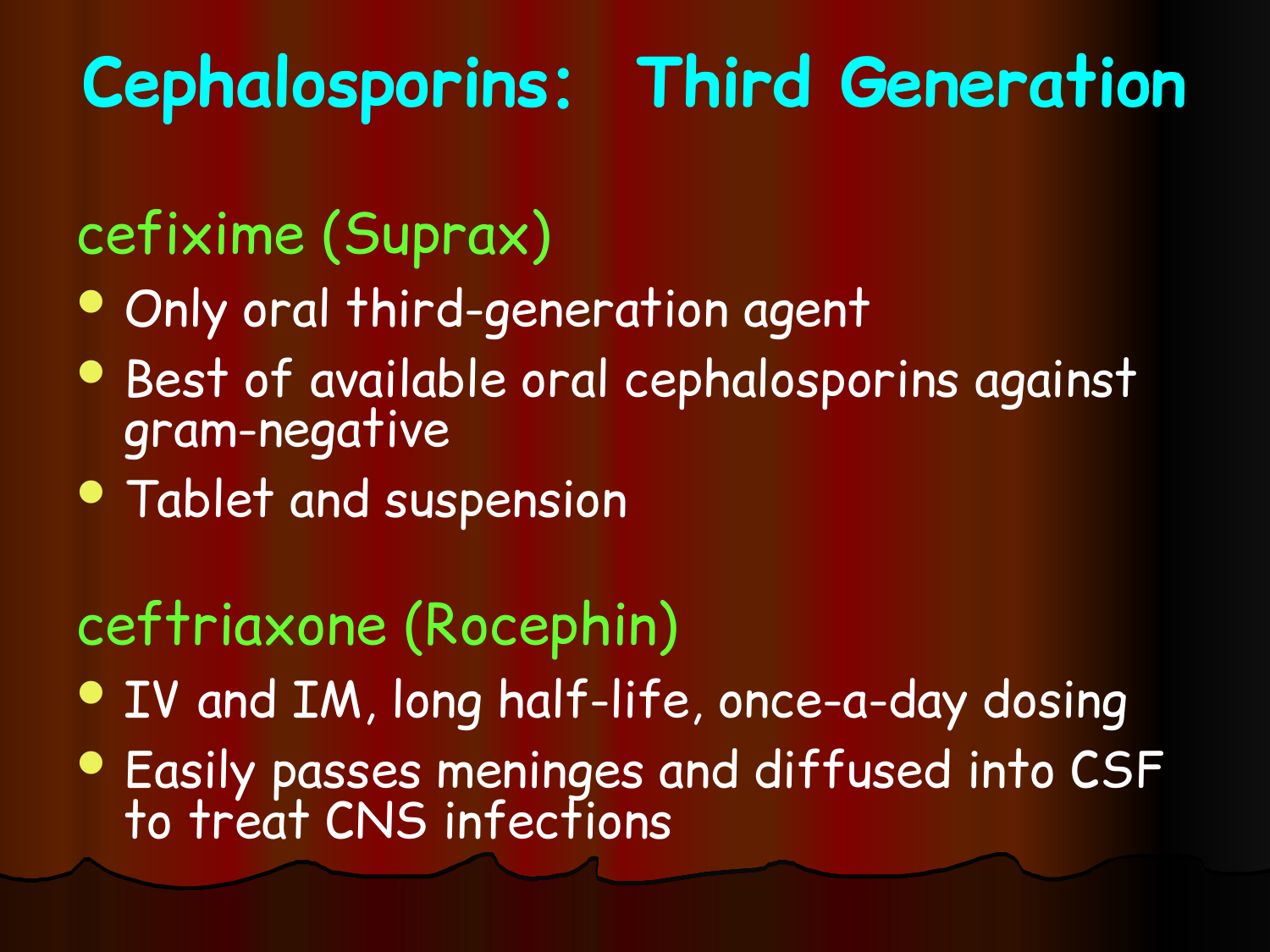

# Cephalosporins:  Third Generation
cefixime (Suprax)
Only oral third-generation agent
Best of available oral cephalosporins against
gram-negative
Tablet and suspension
ceftriaxone (Rocephin)
IV and IM, long half-life, once-a-day dosing
Easily passes meninges and diffused into CSF
to treat CNS infections